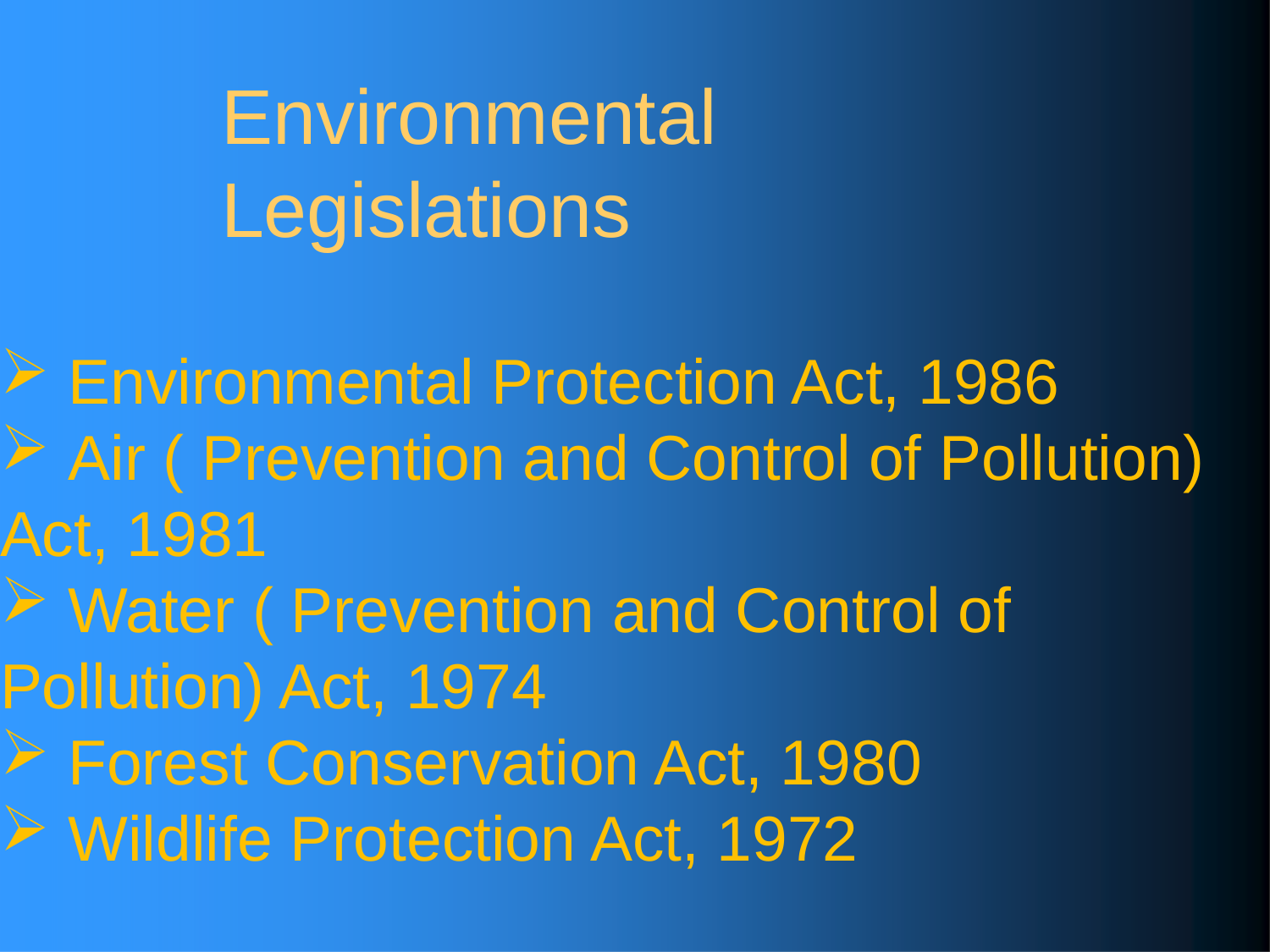

# Environmental Legislations

 Environmental Protection Act, 1986
 Air ( Prevention and Control of Pollution) Act, 1981
 Water ( Prevention and Control of Pollution) Act, 1974
 Forest Conservation Act, 1980
 Wildlife Protection Act, 1972